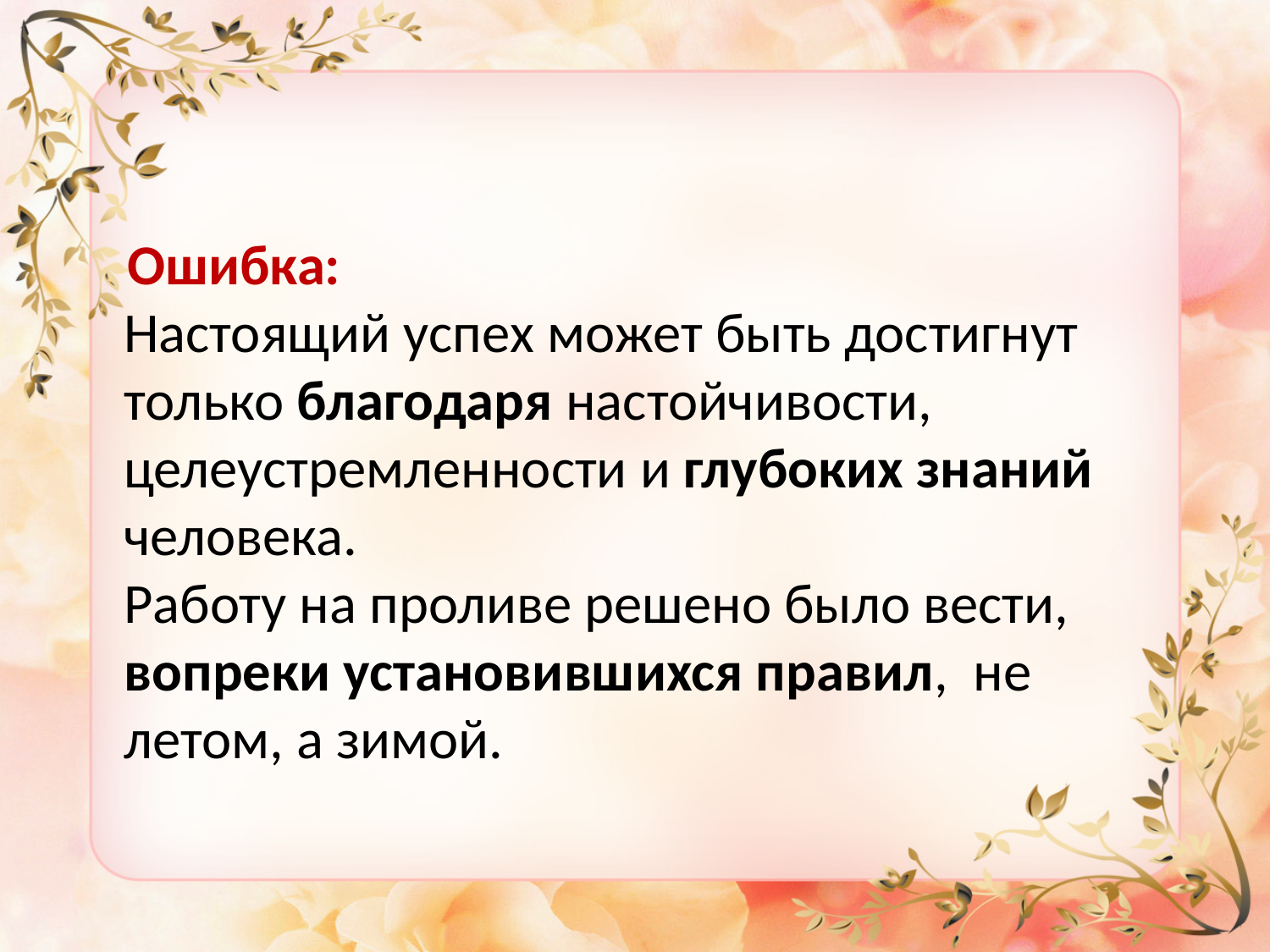

#
    Ошибка:
Настоящий успех может быть достигнут только благодаря настойчивости, целеустремленности и глубоких знаний человека.
Работу на проливе решено было вести,  вопреки установившихся правил,  не летом, а зимой.